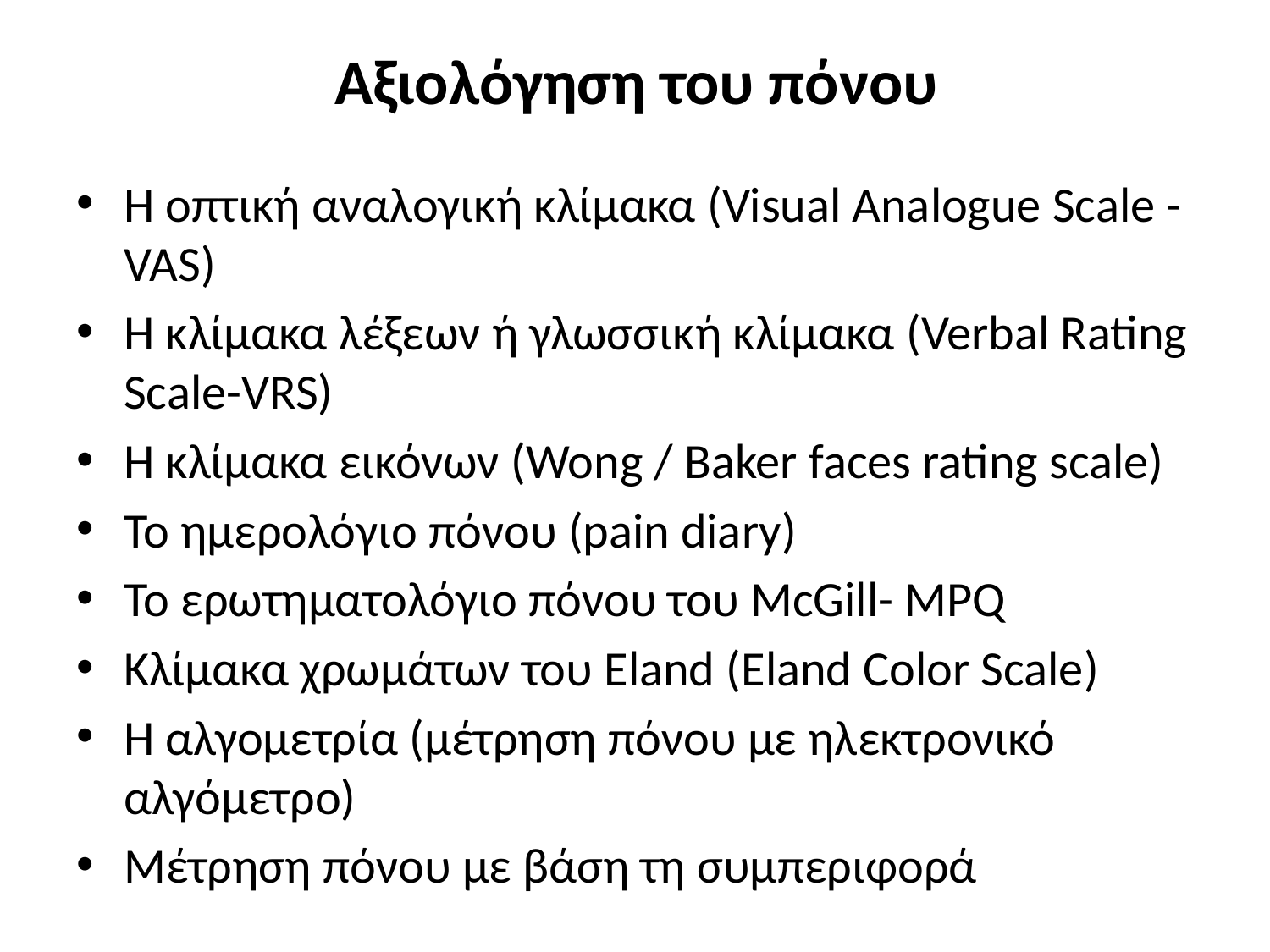

# Αξιολόγηση του πόνου
Η οπτική αναλογική κλίμακα (Visual Analogue Scale - VAS)
Η κλίμακα λέξεων ή γλωσσική κλίμακα (Verbal Rating Scale-VRS)
Η κλίμακα εικόνων (Wong / Baker faces rating scale)
Το ημερολόγιο πόνου (pain diary)
Το ερωτηματολόγιο πόνου του McGill- MPQ
Κλίμακα χρωμάτων του Eland (Eland Color Scale)
Η αλγομετρία (μέτρηση πόνου με ηλεκτρονικό αλγόμετρο)
Μέτρηση πόνου με βάση τη συμπεριφορά